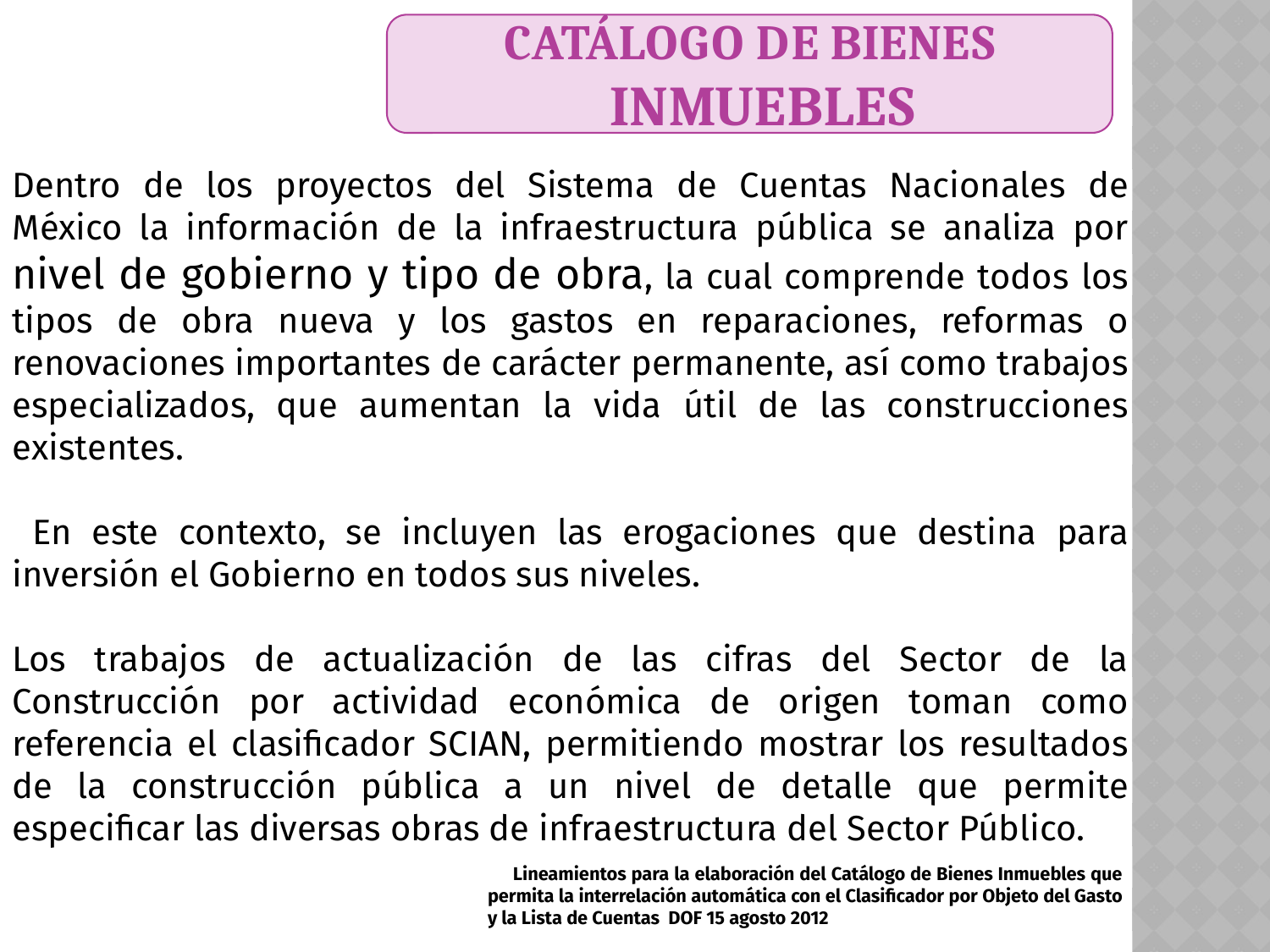

CATÁLOGO DE BIENES INMUEBLES
Dentro de los proyectos del Sistema de Cuentas Nacionales de México la información de la infraestructura pública se analiza por nivel de gobierno y tipo de obra, la cual comprende todos los tipos de obra nueva y los gastos en reparaciones, reformas o renovaciones importantes de carácter permanente, así como trabajos especializados, que aumentan la vida útil de las construcciones existentes.

 En este contexto, se incluyen las erogaciones que destina para inversión el Gobierno en todos sus niveles.

Los trabajos de actualización de las cifras del Sector de la Construcción por actividad económica de origen toman como referencia el clasificador SCIAN, permitiendo mostrar los resultados de la construcción pública a un nivel de detalle que permite especificar las diversas obras de infraestructura del Sector Público.
Lineamientos para la elaboración del Catálogo de Bienes Inmuebles que permita la interrelación automática con el Clasificador por Objeto del Gasto y la Lista de Cuentas  DOF 15 agosto 2012